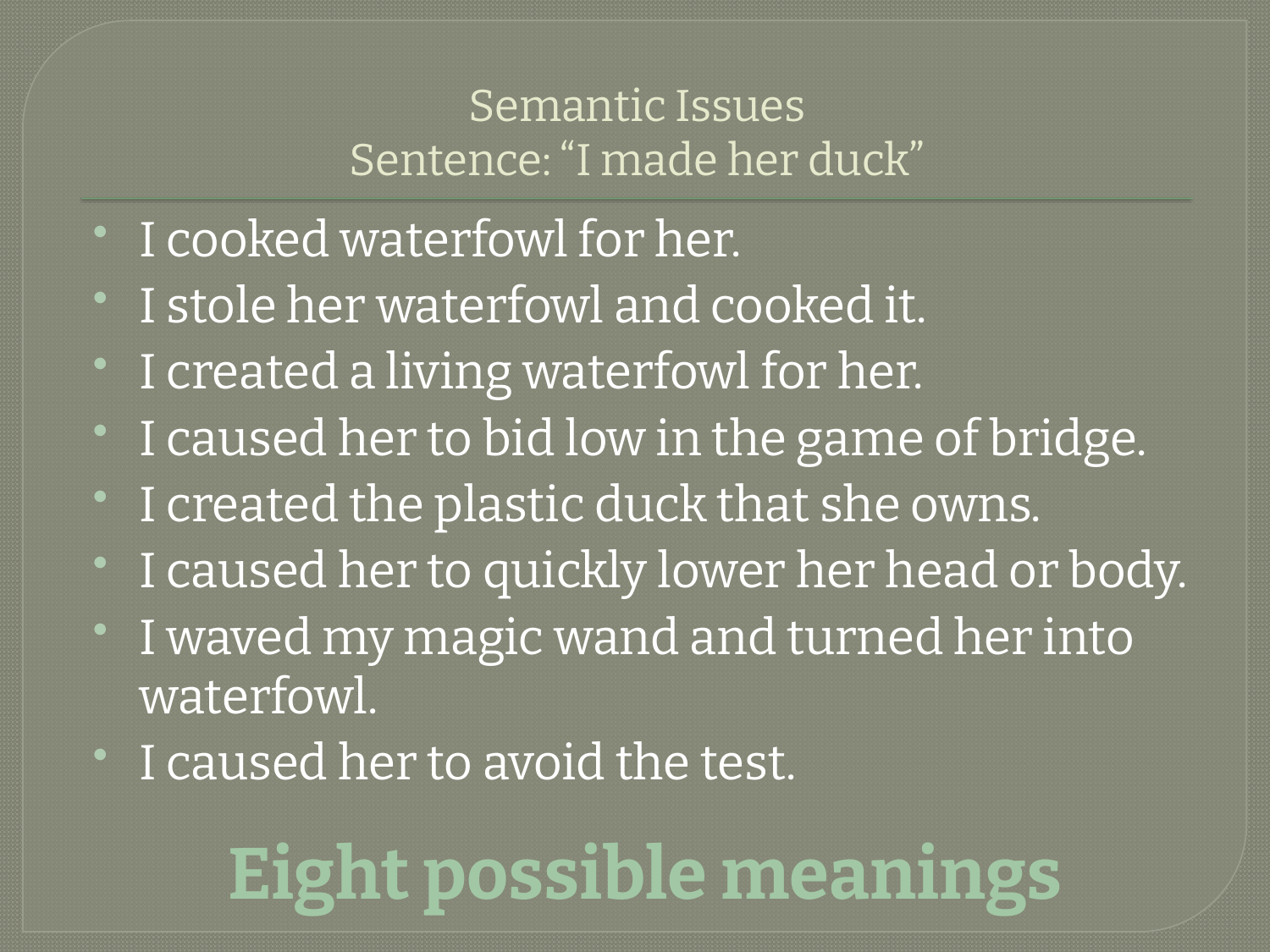

# Semantic Issues Sentence: “I made her duck”
I cooked waterfowl for her.
I stole her waterfowl and cooked it.
I created a living waterfowl for her.
I caused her to bid low in the game of bridge.
I created the plastic duck that she owns.
I caused her to quickly lower her head or body.
I waved my magic wand and turned her into waterfowl.
I caused her to avoid the test.
Eight possible meanings